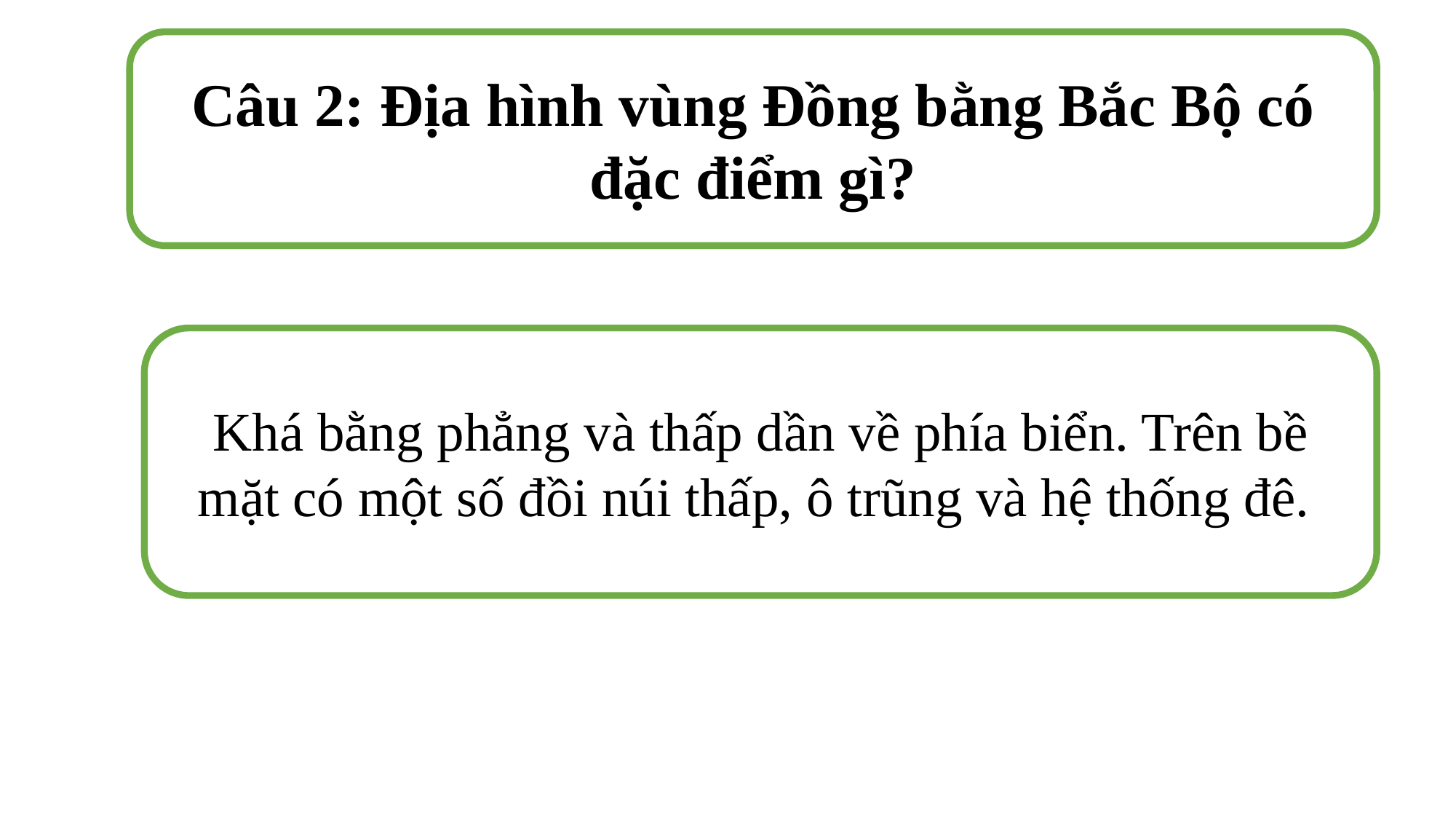

Câu 2: Địa hình vùng Đồng bằng Bắc Bộ có đặc điểm gì?
Khá bằng phẳng và thấp dần về phía biển. Trên bề mặt có một số đồi núi thấp, ô trũng và hệ thống đê.